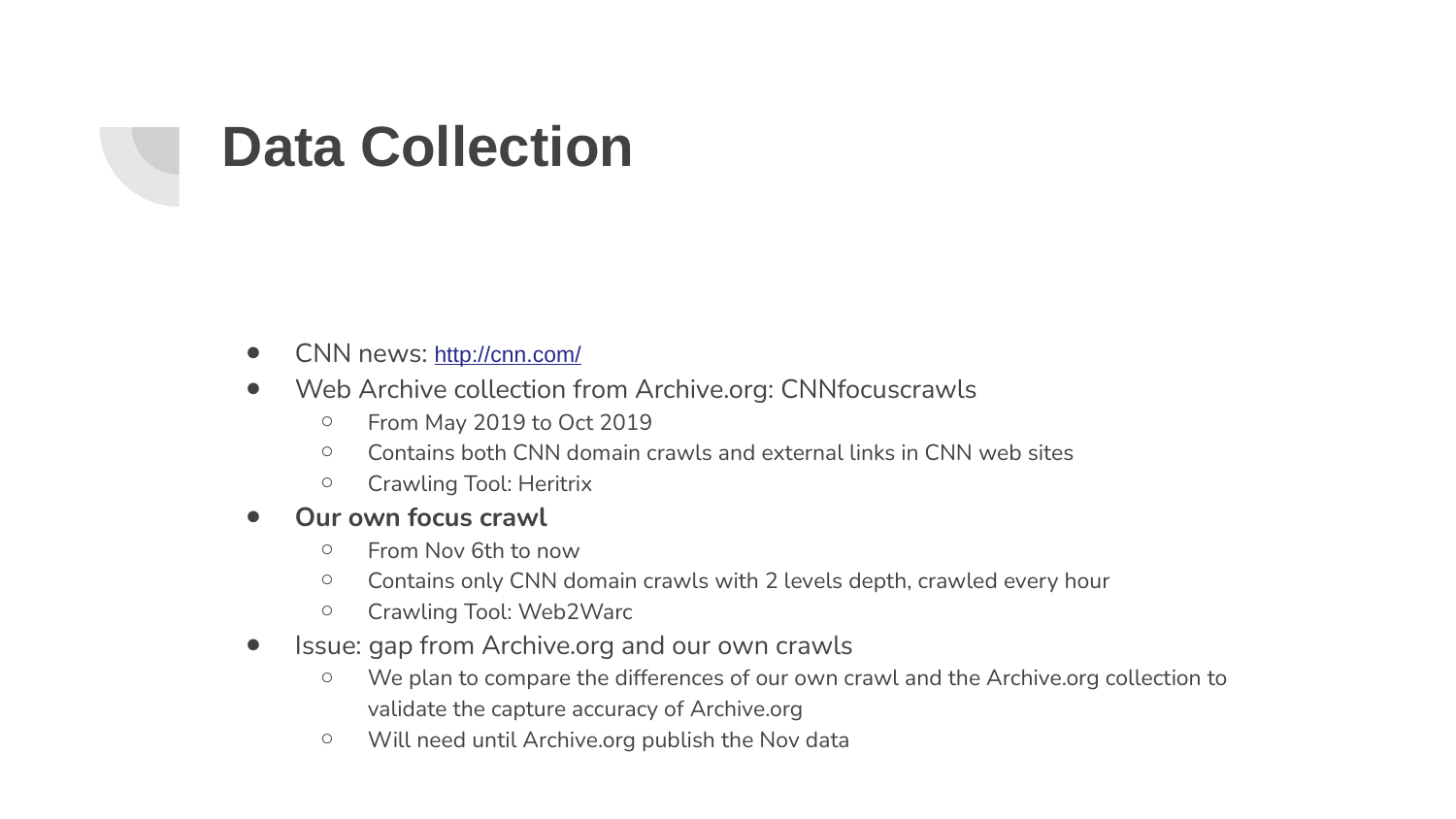

# Data Collection

CNN news: http://cnn.com/
Web Archive collection from Archive.org: CNNfocuscrawls
From May 2019 to Oct 2019
Contains both CNN domain crawls and external links in CNN web sites
Crawling Tool: Heritrix
Our own focus crawl
From Nov 6th to now
Contains only CNN domain crawls with 2 levels depth, crawled every hour
Crawling Tool: Web2Warc
Issue: gap from Archive.org and our own crawls
We plan to compare the differences of our own crawl and the Archive.org collection to validate the capture accuracy of Archive.org
Will need until Archive.org publish the Nov data